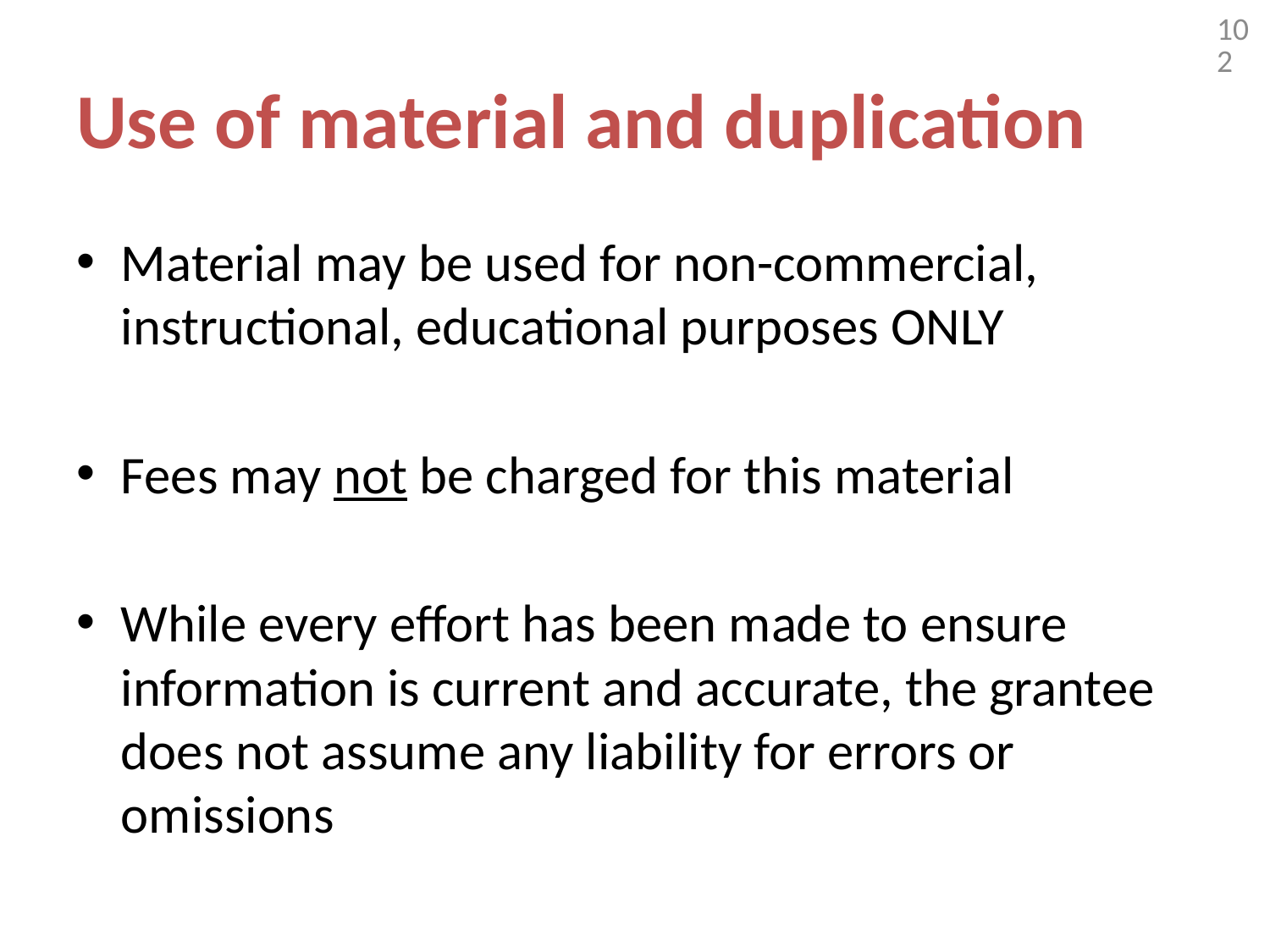

102
# Use of material and duplication
Material may be used for non-commercial, instructional, educational purposes ONLY

Fees may not be charged for this material

While every effort has been made to ensure information is current and accurate, the grantee does not assume any liability for errors or omissions